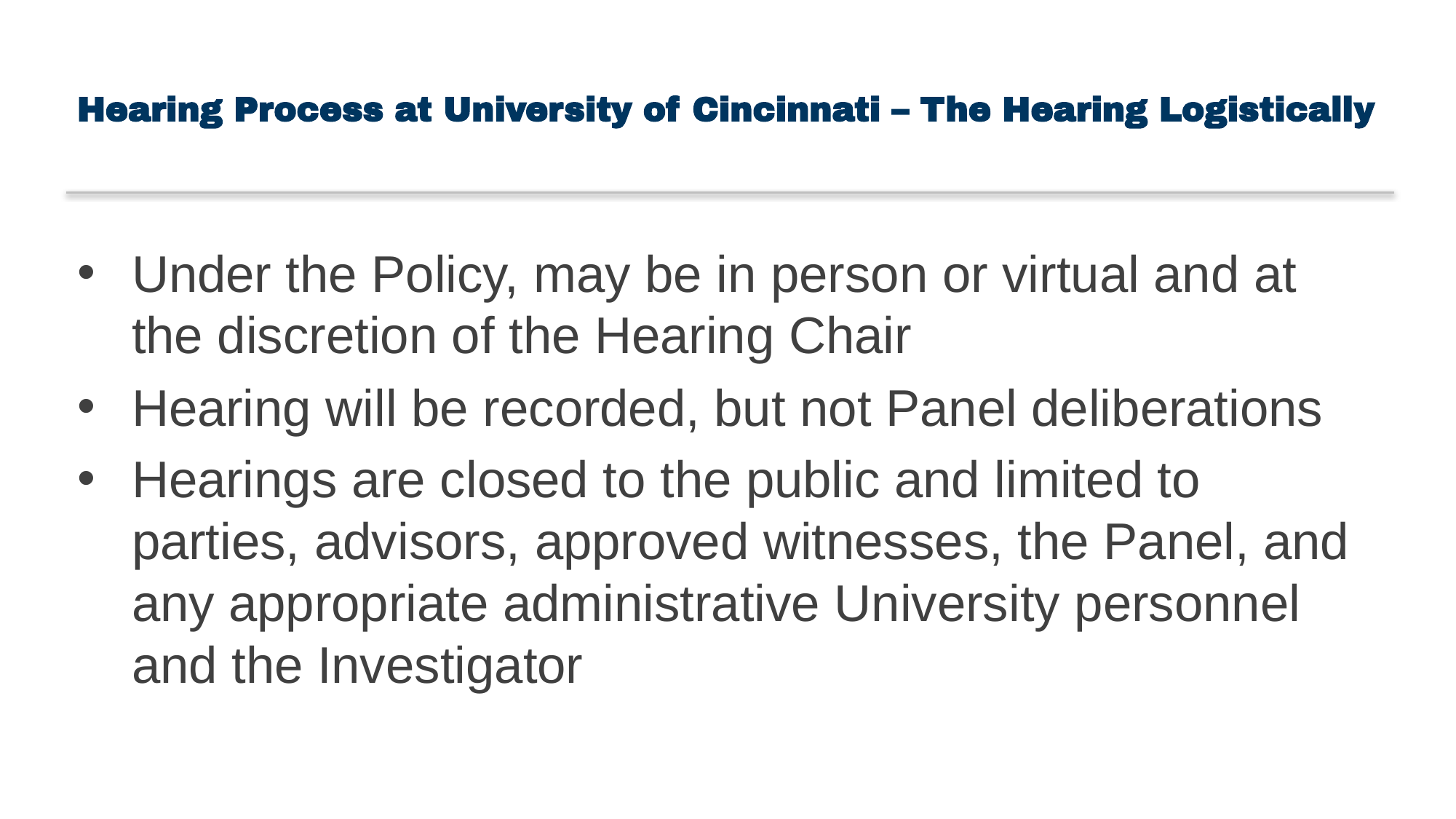

# Hearing Process at University of Cincinnati – The Hearing Logistically
Under the Policy, may be in person or virtual and at the discretion of the Hearing Chair
Hearing will be recorded, but not Panel deliberations
Hearings are closed to the public and limited to parties, advisors, approved witnesses, the Panel, and any appropriate administrative University personnel and the Investigator